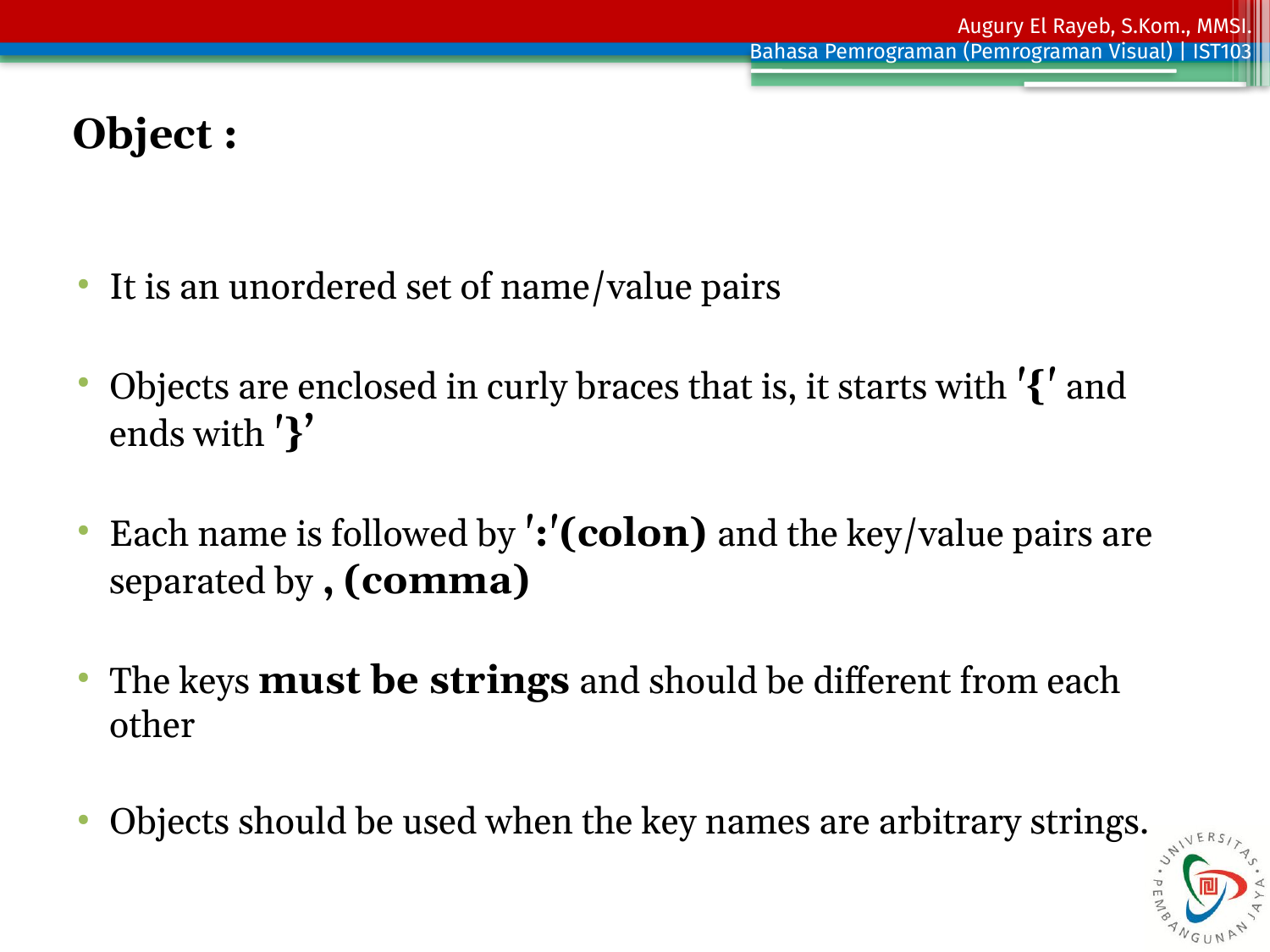

Object :
It is an unordered set of name/value pairs

Objects are enclosed in curly braces that is, it starts with '{' and ends with '}’

Each name is followed by ':'(colon) and the key/value pairs are separated by , (comma)

The keys must be strings and should be different from each other

Objects should be used when the key names are arbitrary strings.